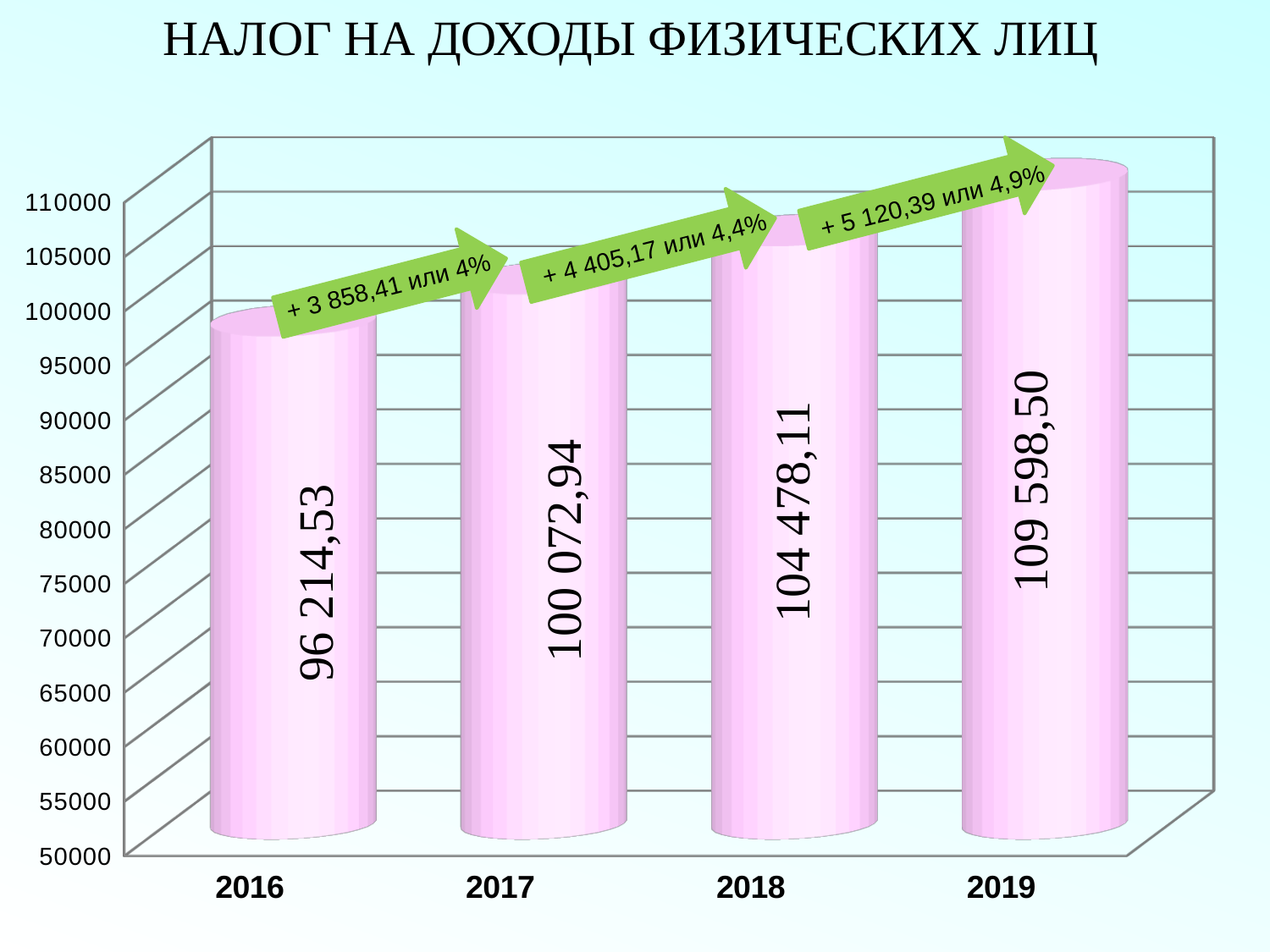

НАЛОГ НА ДОХОДЫ ФИЗИЧЕСКИХ ЛИЦ

[unsupported chart]

+ 5 120,39 или 4,9%

+ 4 405,17 или 4,4%

+ 3 858,41 или 4%
109 598,50
104 478,11
100 072,94
96 214,53